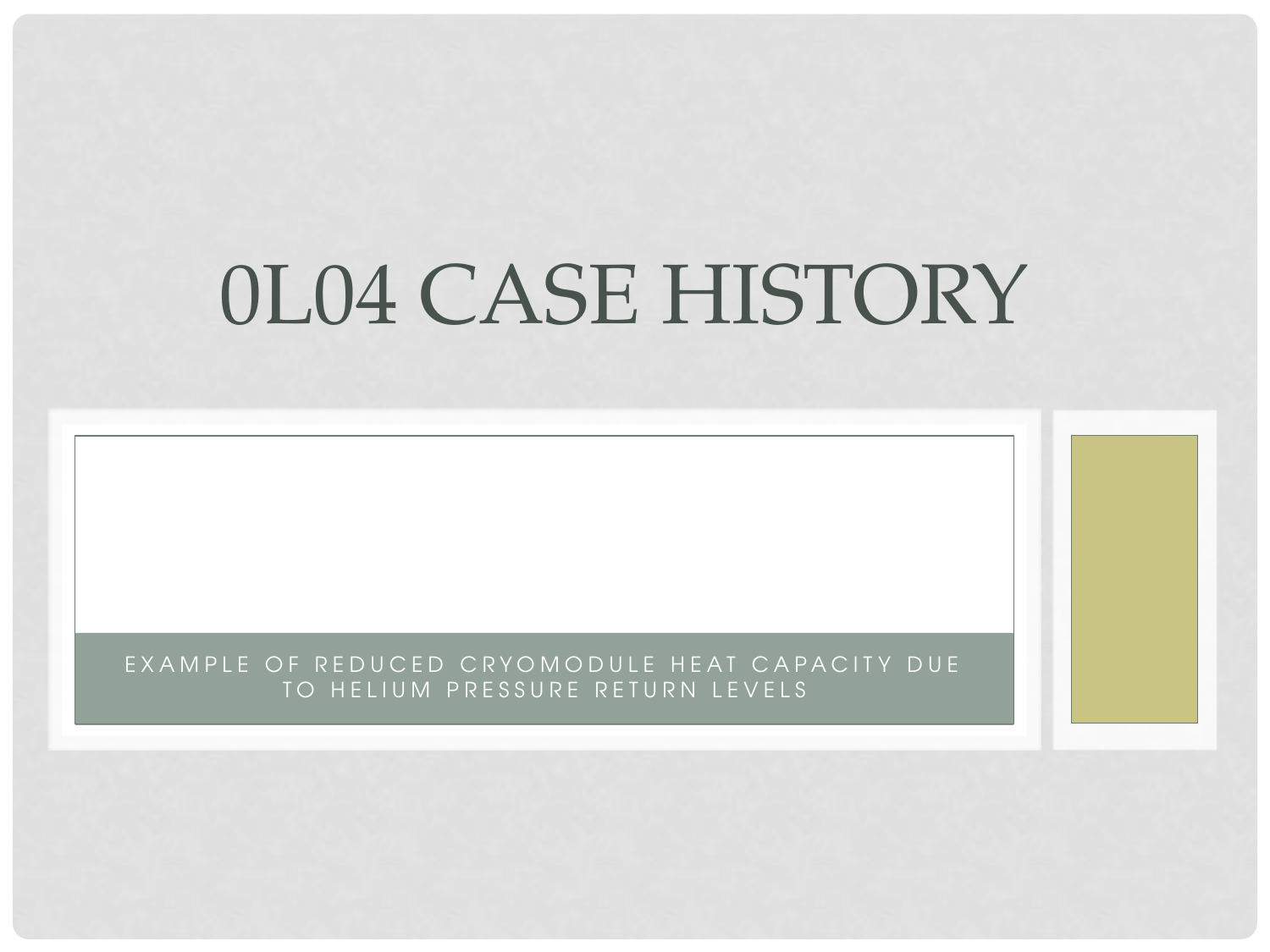

# 0L04 Case History
Example of reduced cryomodule heat capacity due to helium pressure RETURN LEVELS